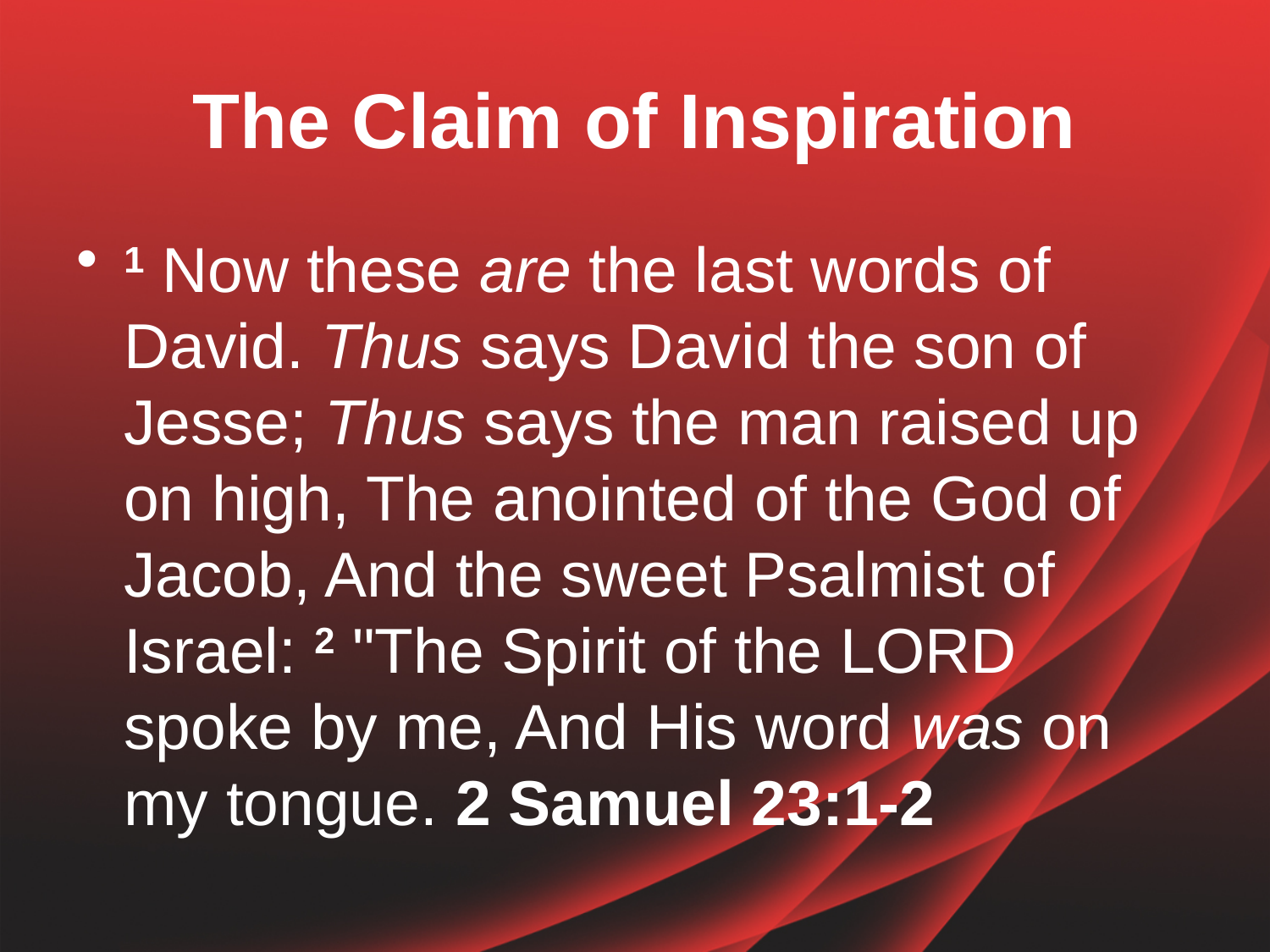

# The Claim of Inspiration
1 Now these are the last words of David. Thus says David the son of Jesse; Thus says the man raised up on high, The anointed of the God of Jacob, And the sweet Psalmist of Israel: 2 "The Spirit of the Lord spoke by me, And His word was on my tongue. 2 Samuel 23:1-2